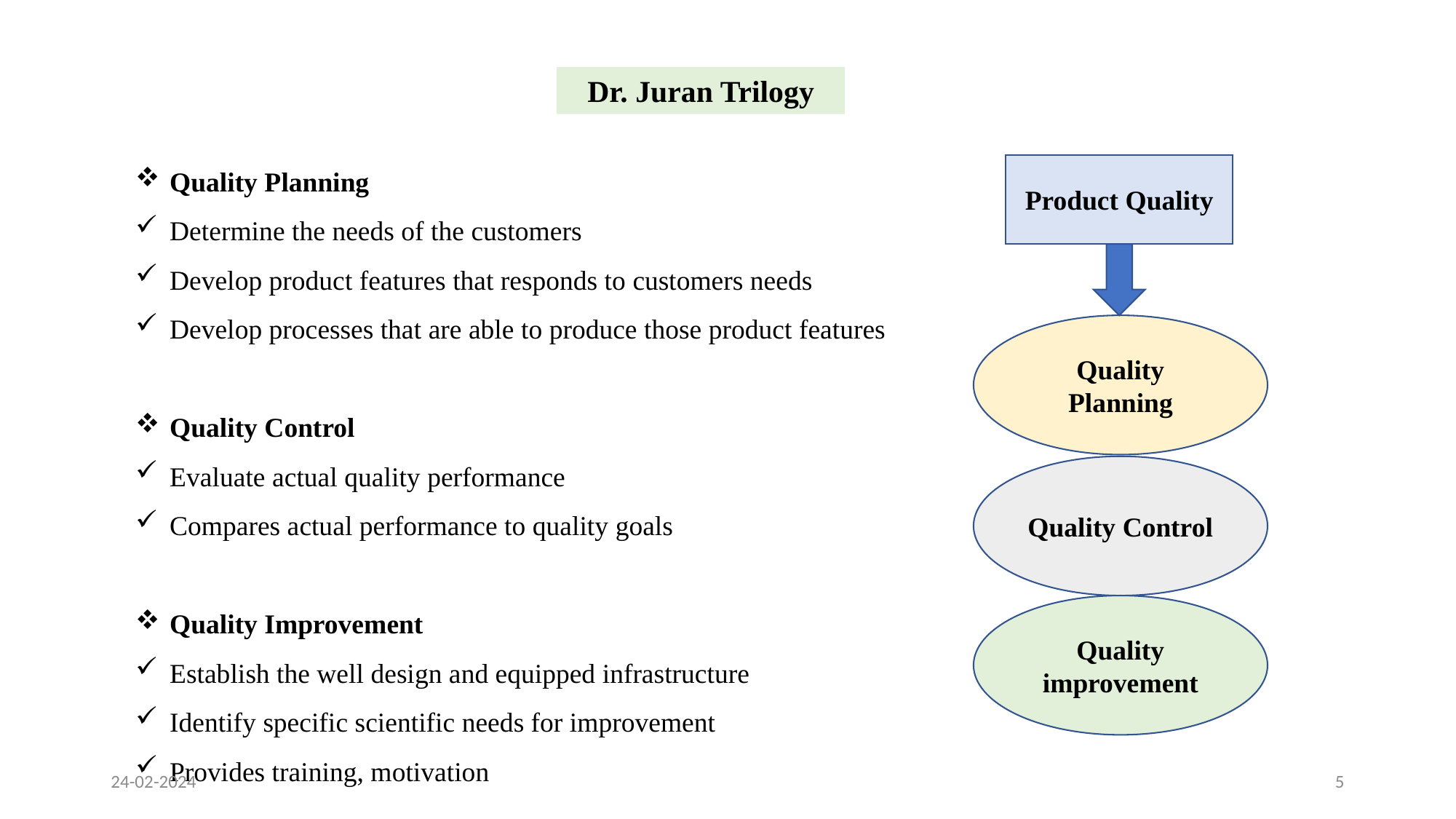

Dr. Juran Trilogy
Quality Planning
Determine the needs of the customers
Develop product features that responds to customers needs
Develop processes that are able to produce those product features

Quality Control
Evaluate actual quality performance
Compares actual performance to quality goals

Quality Improvement
Establish the well design and equipped infrastructure
Identify specific scientific needs for improvement
Provides training, motivation
Product Quality

Quality Planning
Quality Control
Quality improvement
24-02-2024
5